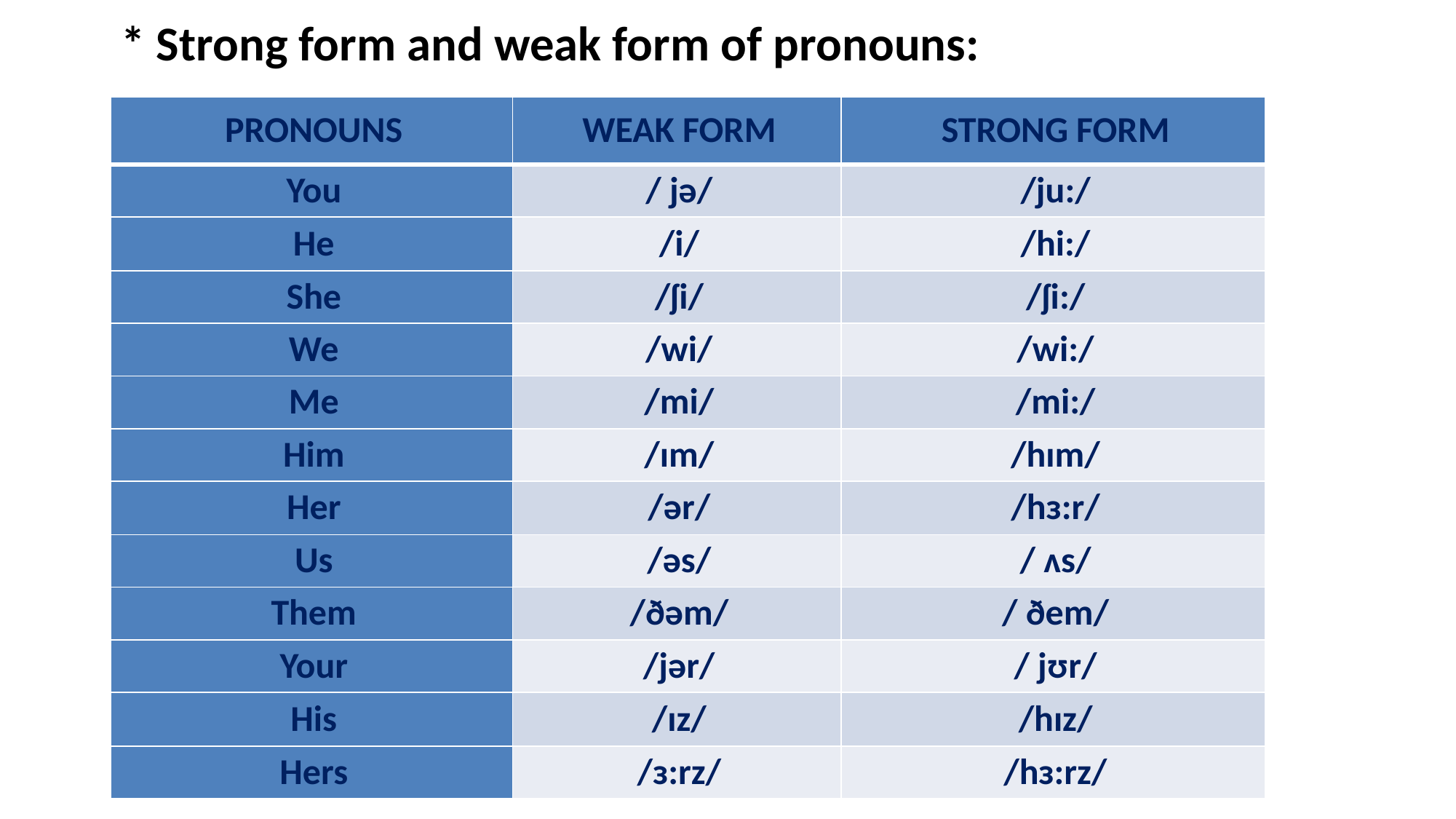

* Strong form and weak form of pronouns:
| PRONOUNS | WEAK FORM | STRONG FORM |
| --- | --- | --- |
| You | / jə/ | /ju:/ |
| He | /i/ | /hi:/ |
| She | /ʃi/ | /ʃi:/ |
| We | /wi/ | /wi:/ |
| Me | /mi/ | /mi:/ |
| Him | /ɪm/ | /hɪm/ |
| Her | /ər/ | /hɜ:r/ |
| Us | /əs/ | / ʌs/ |
| Them | /ðəm/ | / ðem/ |
| Your | /jər/ | / jʊr/ |
| His | /ɪz/ | /hɪz/ |
| Hers | /ɜ:rz/ | /hɜ:rz/ |